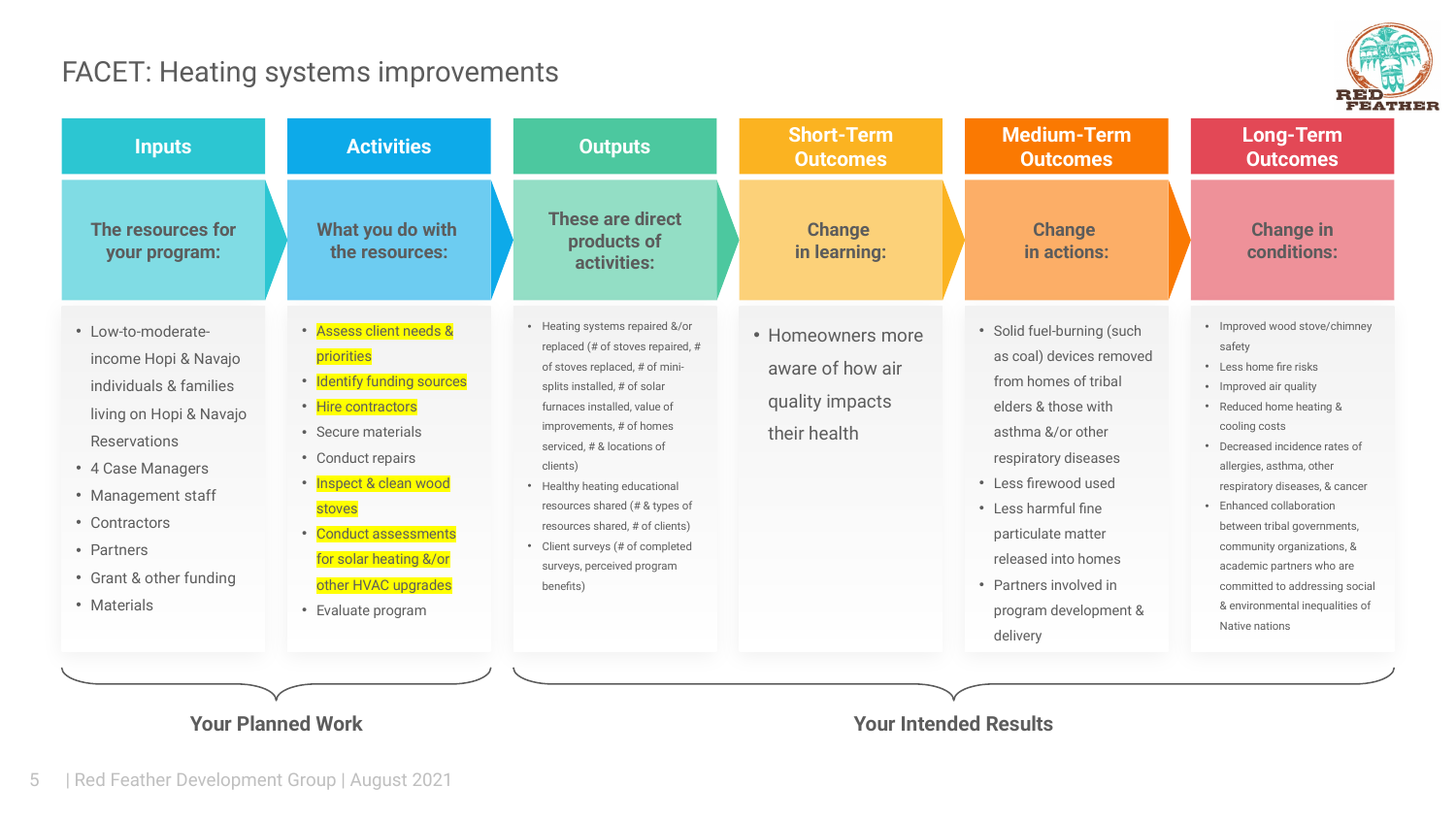

# FACET: Heating systems improvements
Inputs
Activities
Outputs
Short-Term Outcomes
Medium-Term Outcomes
Long-Term Outcomes
The resources for your program:
What you do with
the resources:
These are direct products of activities:
Change
in learning:
Change
in actions:
Change in conditions:

Low-to-moderate-income Hopi & Navajo individuals & families living on Hopi & Navajo Reservations
4 Case Managers
Management staff
Contractors
Partners
Grant & other funding
Materials

Assess client needs & priorities
Identify funding sources
Hire contractors
Secure materials
Conduct repairs
Inspect & clean wood stoves
Conduct assessments for solar heating &/or other HVAC upgrades
Evaluate program

Heating systems repaired &/or replaced (# of stoves repaired, # of stoves replaced, # of mini-splits installed, # of solar furnaces installed, value of improvements, # of homes serviced, # & locations of clients)
Healthy heating educational resources shared (# & types of resources shared, # of clients)
Client surveys (# of completed surveys, perceived program benefits)

Homeowners more aware of how air quality impacts their health
Solid fuel-burning (such as coal) devices removed from homes of tribal elders & those with asthma &/or other respiratory diseases
Less firewood used
Less harmful fine particulate matter released into homes
Partners involved in program development & delivery

Improved wood stove/chimney safety
Less home fire risks
Improved air quality
Reduced home heating & cooling costs
Decreased incidence rates of allergies, asthma, other respiratory diseases, & cancer
Enhanced collaboration between tribal governments, community organizations, & academic partners who are committed to addressing social & environmental inequalities of  Native nations

Your Planned Work
Your Intended Results